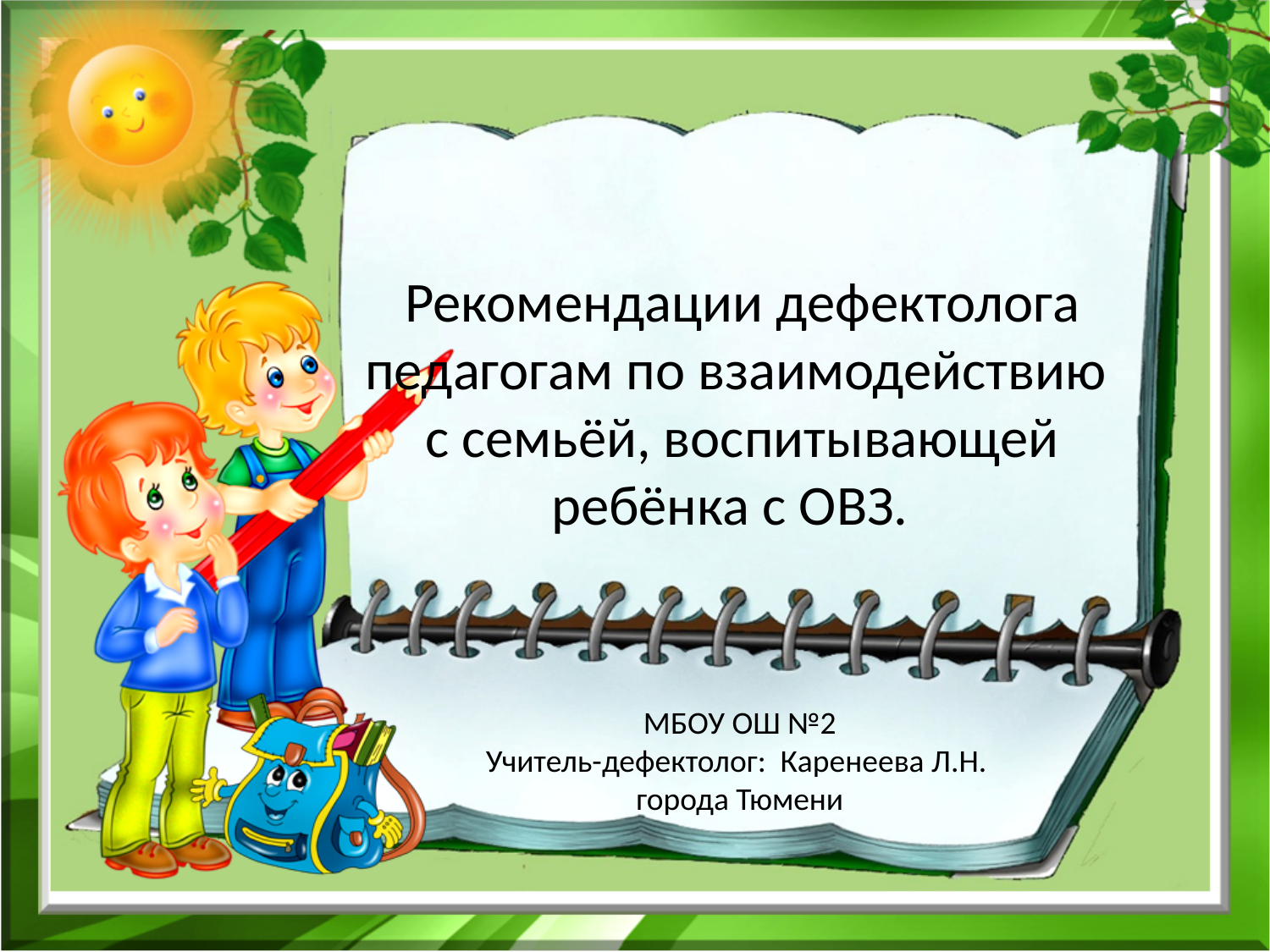

# Рекомендации дефектолога педагогам по взаимодействию  с семьёй, воспитывающей ребёнка с ОВЗ.
МБОУ ОШ №2
Учитель-дефектолог:  Каренеева Л.Н.
города Тюмени